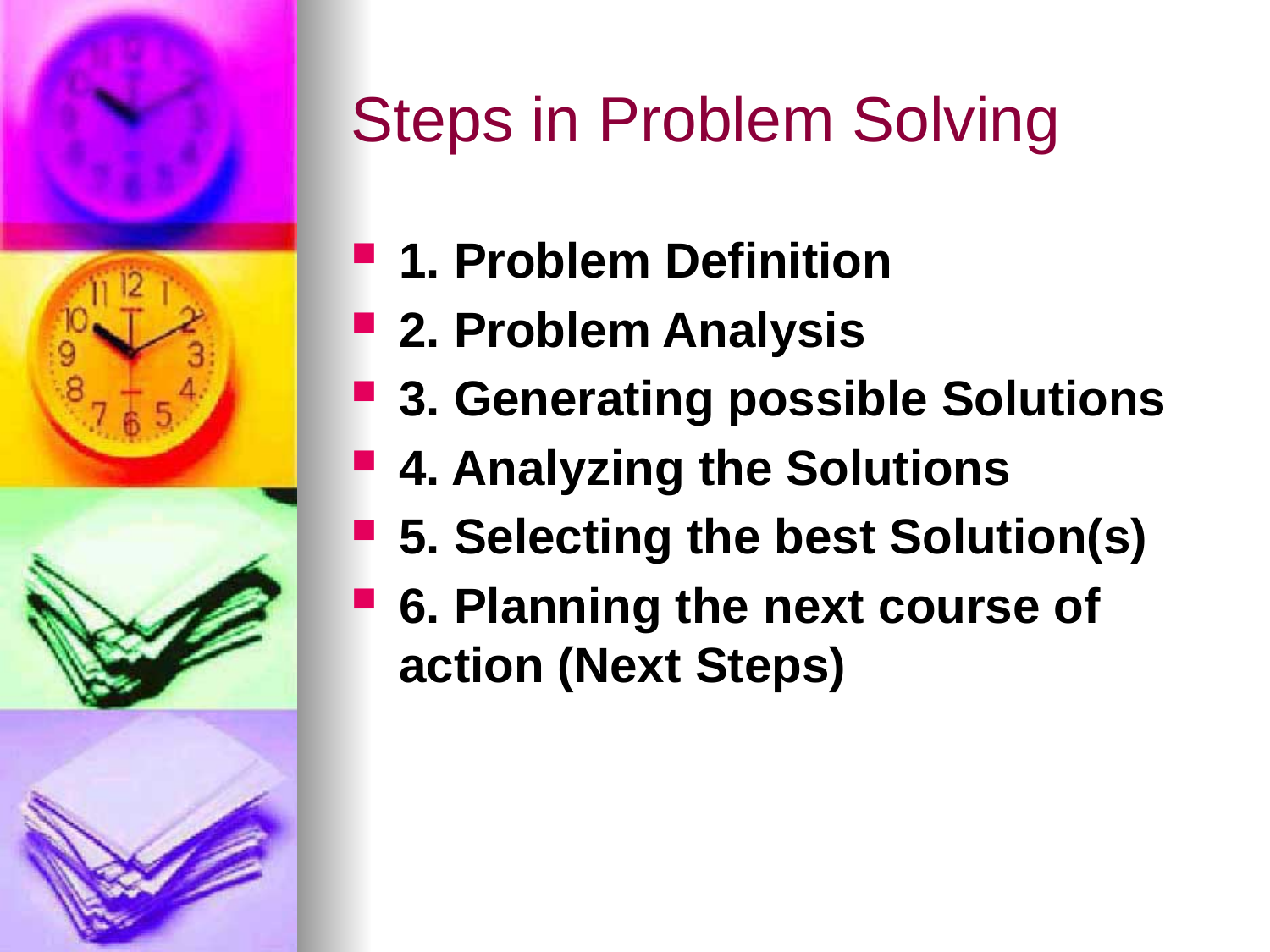

# Steps in Problem Solving
1. Problem Definition
2. Problem Analysis
3. Generating possible Solutions
4. Analyzing the Solutions
5. Selecting the best Solution(s)
6. Planning the next course of action (Next Steps)